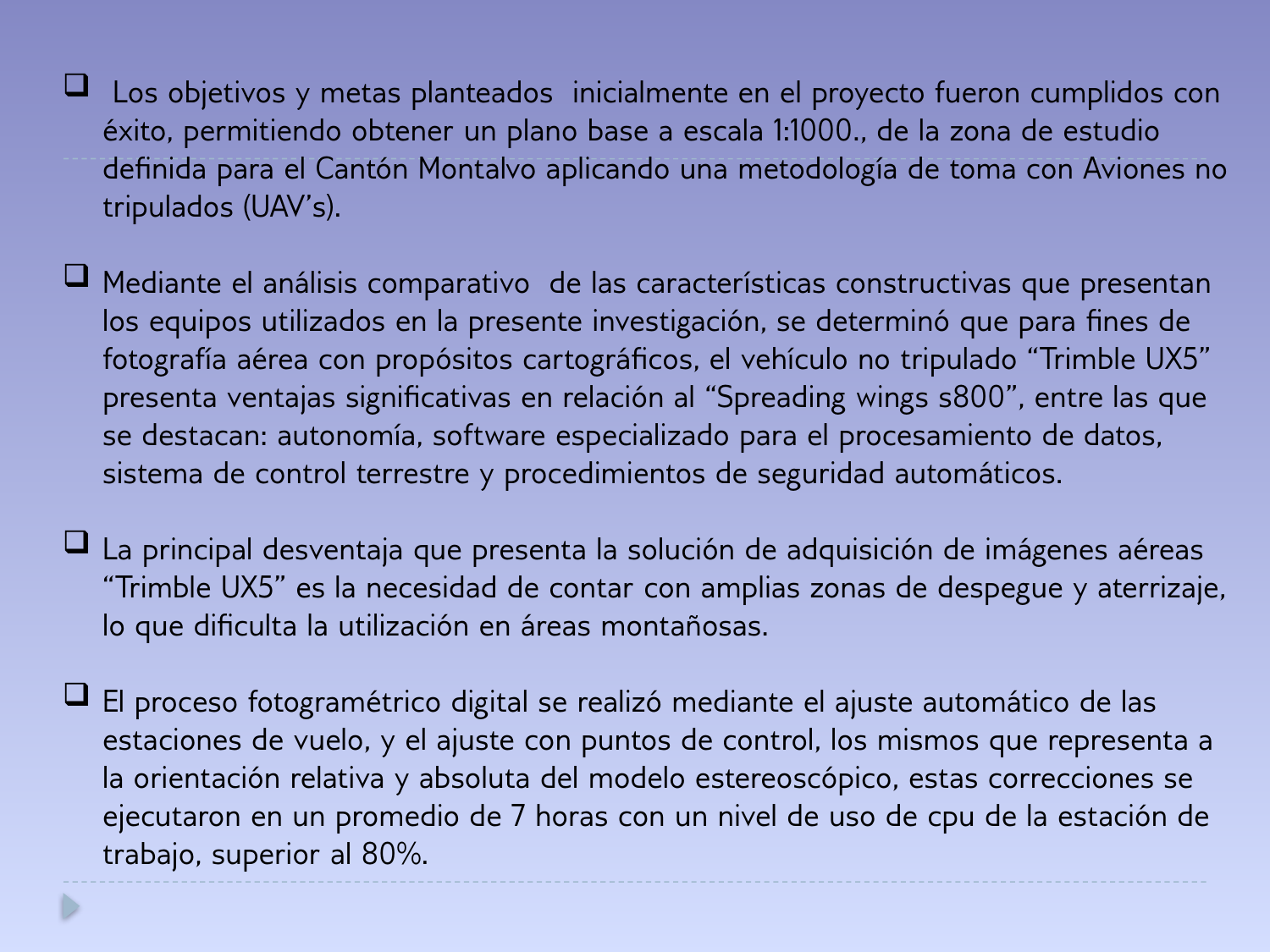

Los objetivos y metas planteados  inicialmente en el proyecto fueron cumplidos con éxito, permitiendo obtener un plano base a escala 1:1000., de la zona de estudio definida para el Cantón Montalvo aplicando una metodología de toma con Aviones no tripulados (UAV’s).

Mediante el análisis comparativo  de las características constructivas que presentan los equipos utilizados en la presente investigación, se determinó que para fines de fotografía aérea con propósitos cartográficos, el vehículo no tripulado “Trimble UX5” presenta ventajas significativas en relación al “Spreading wings s800”, entre las que se destacan: autonomía, software especializado para el procesamiento de datos,  sistema de control terrestre y procedimientos de seguridad automáticos.

La principal desventaja que presenta la solución de adquisición de imágenes aéreas “Trimble UX5” es la necesidad de contar con amplias zonas de despegue y aterrizaje, lo que dificulta la utilización en áreas montañosas.

El proceso fotogramétrico digital se realizó mediante el ajuste automático de las estaciones de vuelo, y el ajuste con puntos de control, los mismos que representa a la orientación relativa y absoluta del modelo estereoscópico, estas correcciones se ejecutaron en un promedio de 7 horas con un nivel de uso de cpu de la estación de trabajo, superior al 80%.